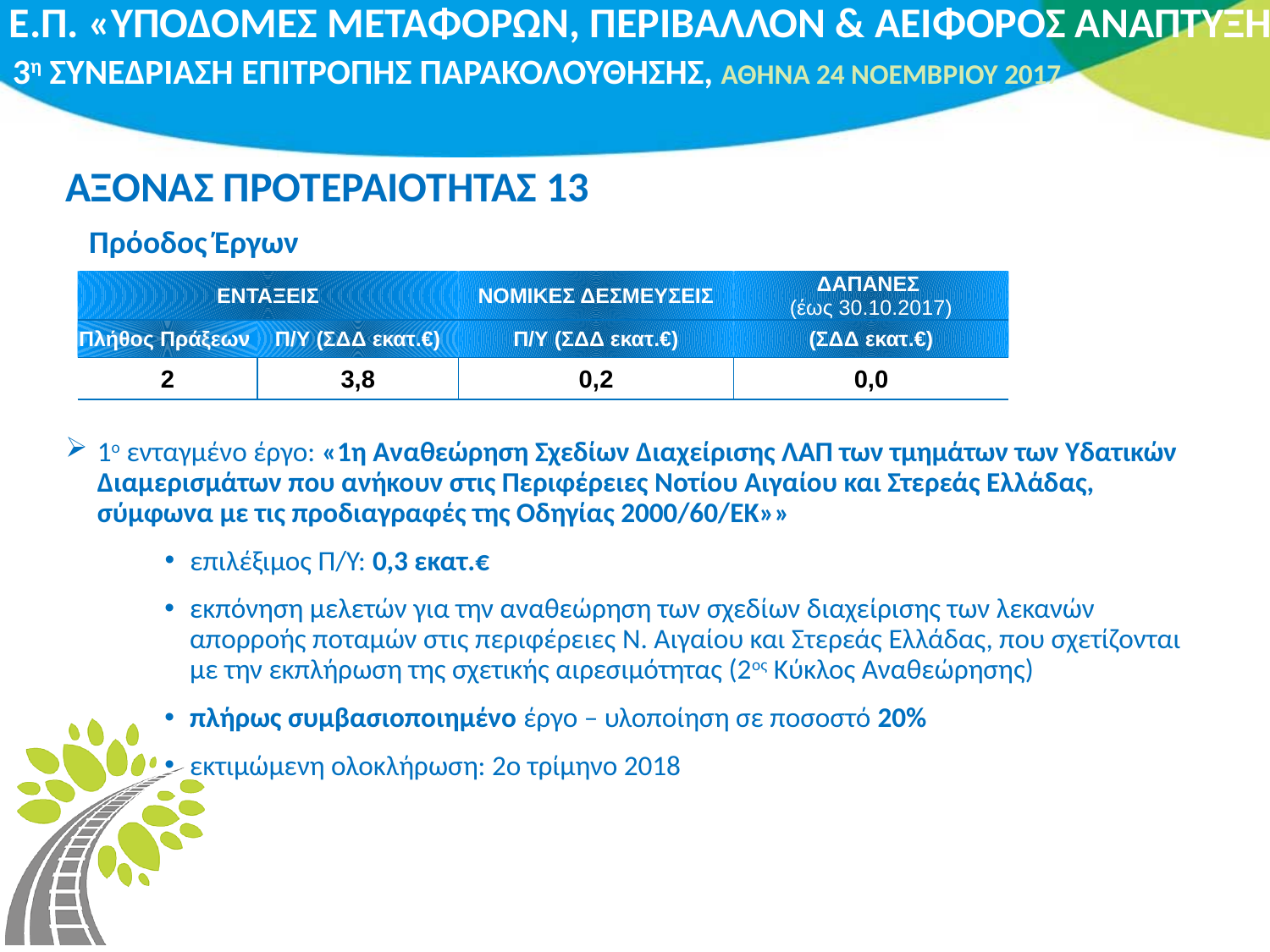

# ΑΞΟΝΑΣ ΠΡΟΤΕΡΑΙΟΤΗΤΑΣ 13
Πρόοδος Έργων
| ΕΝΤΑΞΕΙΣ |  | ΝΟΜΙΚΕΣ ΔΕΣΜΕΥΣΕΙΣ | ΔΑΠΑΝΕΣ (έως 30.10.2017) |
| --- | --- | --- | --- |
| Πλήθος Πράξεων | Π/Υ (ΣΔΔ εκατ.€) | Π/Υ (ΣΔΔ εκατ.€) | (ΣΔΔ εκατ.€) |
| 2 | 3,8 | 0,2 | 0,0 |
1ο ενταγμένο έργο: «1η Αναθεώρηση Σχεδίων Διαχείρισης ΛΑΠ των τμημάτων των Υδατικών Διαμερισμάτων που ανήκουν στις Περιφέρειες Νοτίου Αιγαίου και Στερεάς Ελλάδας, σύμφωνα με τις προδιαγραφές της Οδηγίας 2000/60/ΕΚ»»
επιλέξιμος Π/Υ: 0,3 εκατ.€
εκπόνηση μελετών για την αναθεώρηση των σχεδίων διαχείρισης των λεκανών απορροής ποταμών στις περιφέρειες Ν. Αιγαίου και Στερεάς Ελλάδας, που σχετίζονται με την εκπλήρωση της σχετικής αιρεσιμότητας (2ος Κύκλος Αναθεώρησης)
πλήρως συμβασιοποιημένο έργο – υλοποίηση σε ποσοστό 20%
εκτιμώμενη ολοκλήρωση: 2ο τρίμηνο 2018